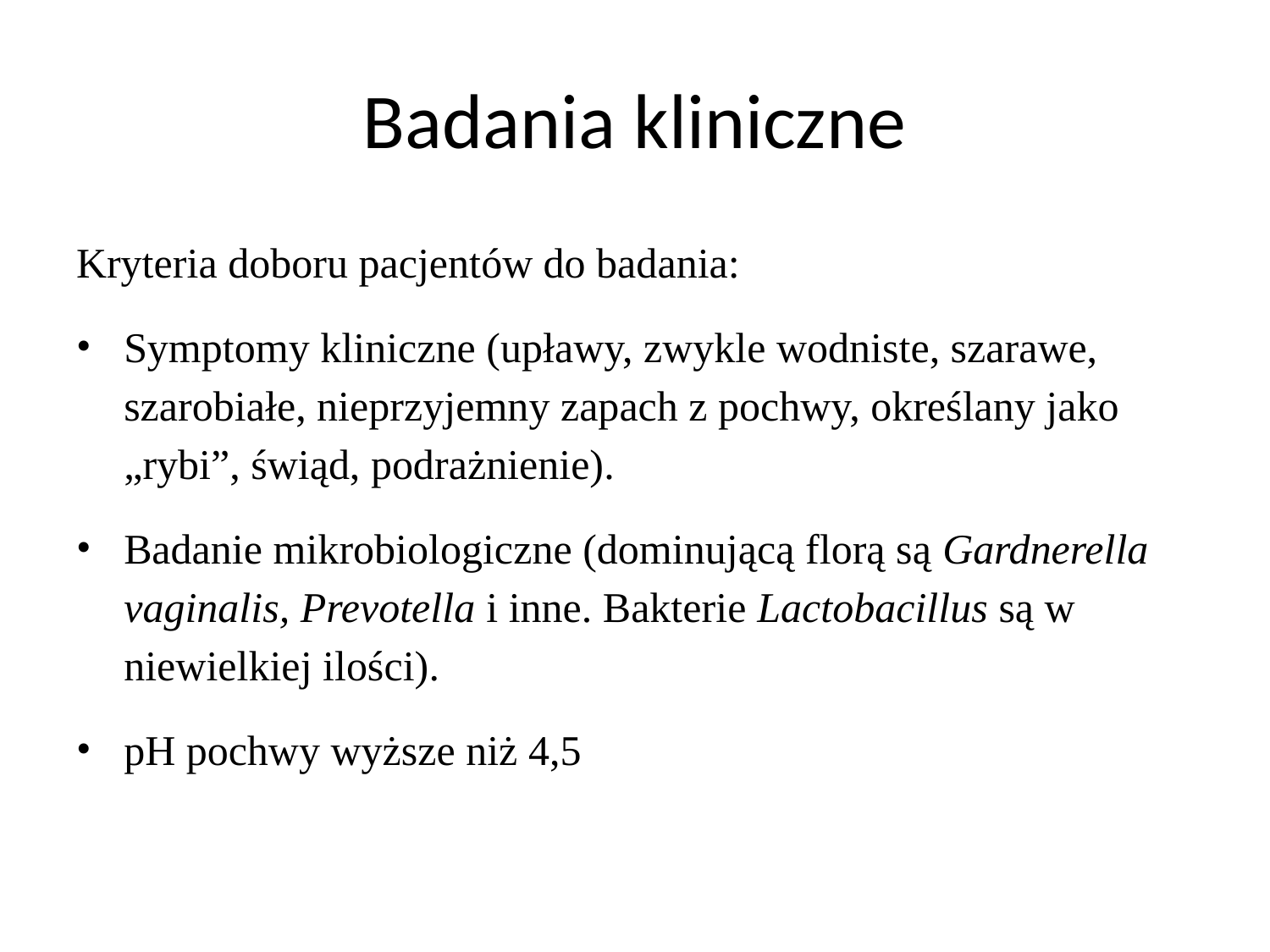

# Badania kliniczne
Kryteria doboru pacjentów do badania:
Symptomy kliniczne (upławy, zwykle wodniste, szarawe, szarobiałe, nieprzyjemny zapach z pochwy, określany jako „rybi”, świąd, podrażnienie).
Badanie mikrobiologiczne (dominującą florą są Gardnerella vaginalis, Prevotella i inne. Bakterie Lactobacillus są w niewielkiej ilości).
pH pochwy wyższe niż 4,5